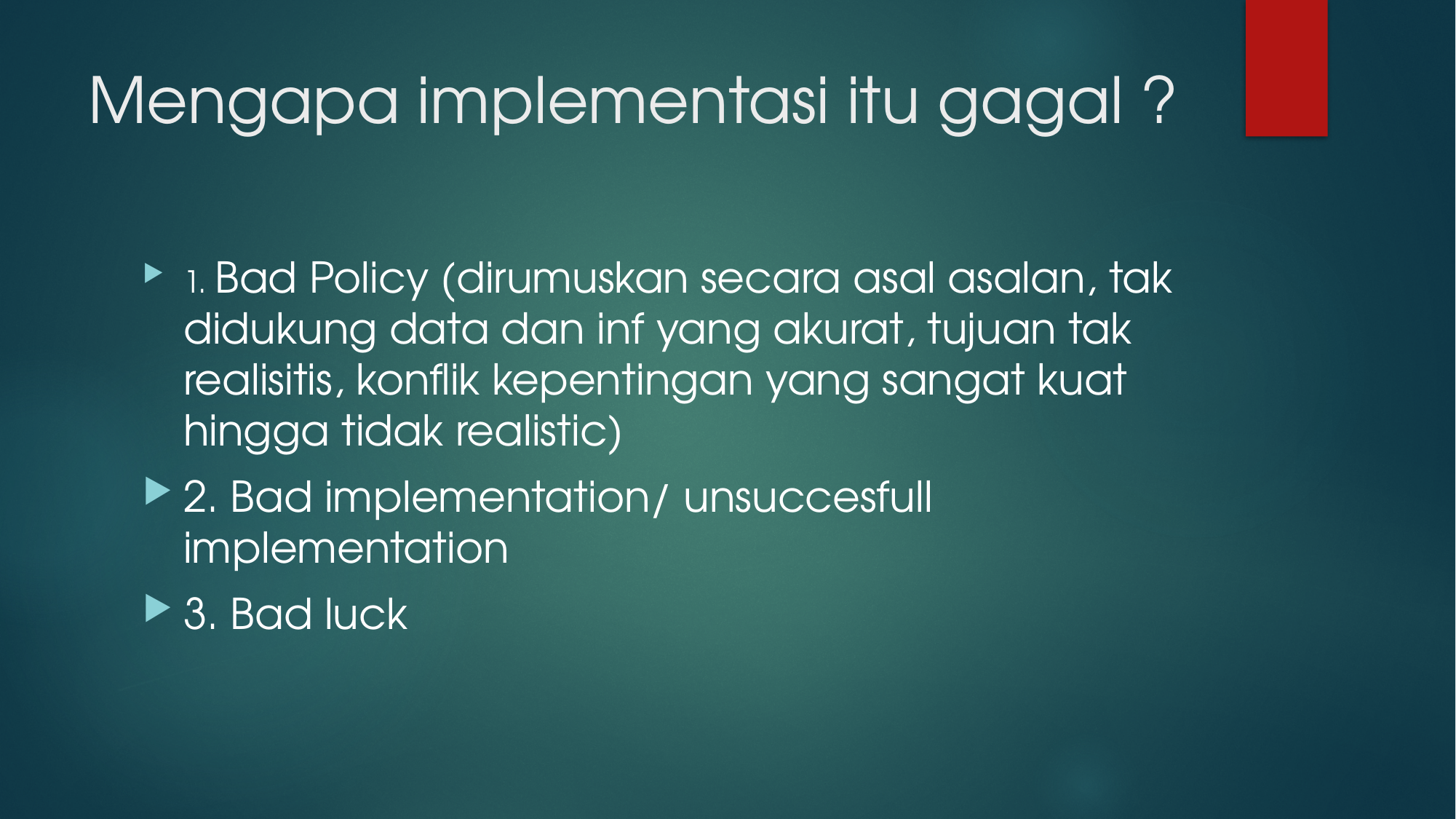

# Mengapa implementasi itu gagal ?
1. Bad Policy (dirumuskan secara asal asalan, tak didukung data dan inf yang akurat, tujuan tak realisitis, konflik kepentingan yang sangat kuat hingga tidak realistic)
2. Bad implementation/ unsuccesfull implementation
3. Bad luck